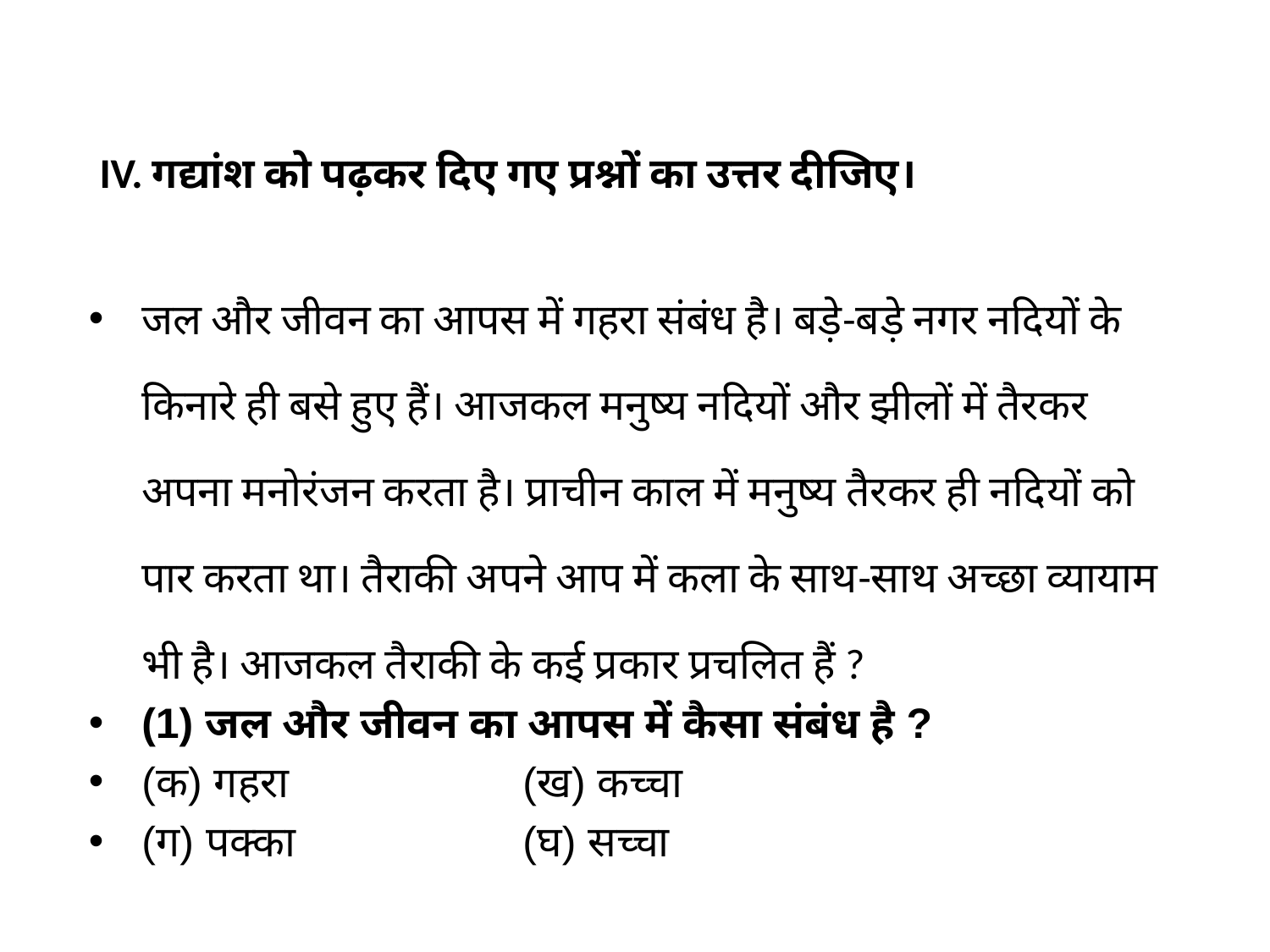

IV. गद्यांश को पढ़कर दिए गए प्रश्नों का उत्तर दीजिए।

जल और जीवन का आपस में गहरा संबंध है। बड़े-बड़े नगर नदियों के किनारे ही बसे हुए हैं। आजकल मनुष्य नदियों और झीलों में तैरकर अपना मनोरंजन करता है। प्राचीन काल में मनुष्य तैरकर ही नदियों को पार करता था। तैराकी अपने आप में कला के साथ-साथ अच्छा व्यायाम भी है। आजकल तैराकी के कई प्रकार प्रचलित हैं ?
(1) जल और जीवन का आपस में कैसा संबंध है ?
(क) गहरा 		(ख) कच्चा
(ग) पक्का 		(घ) सच्चा